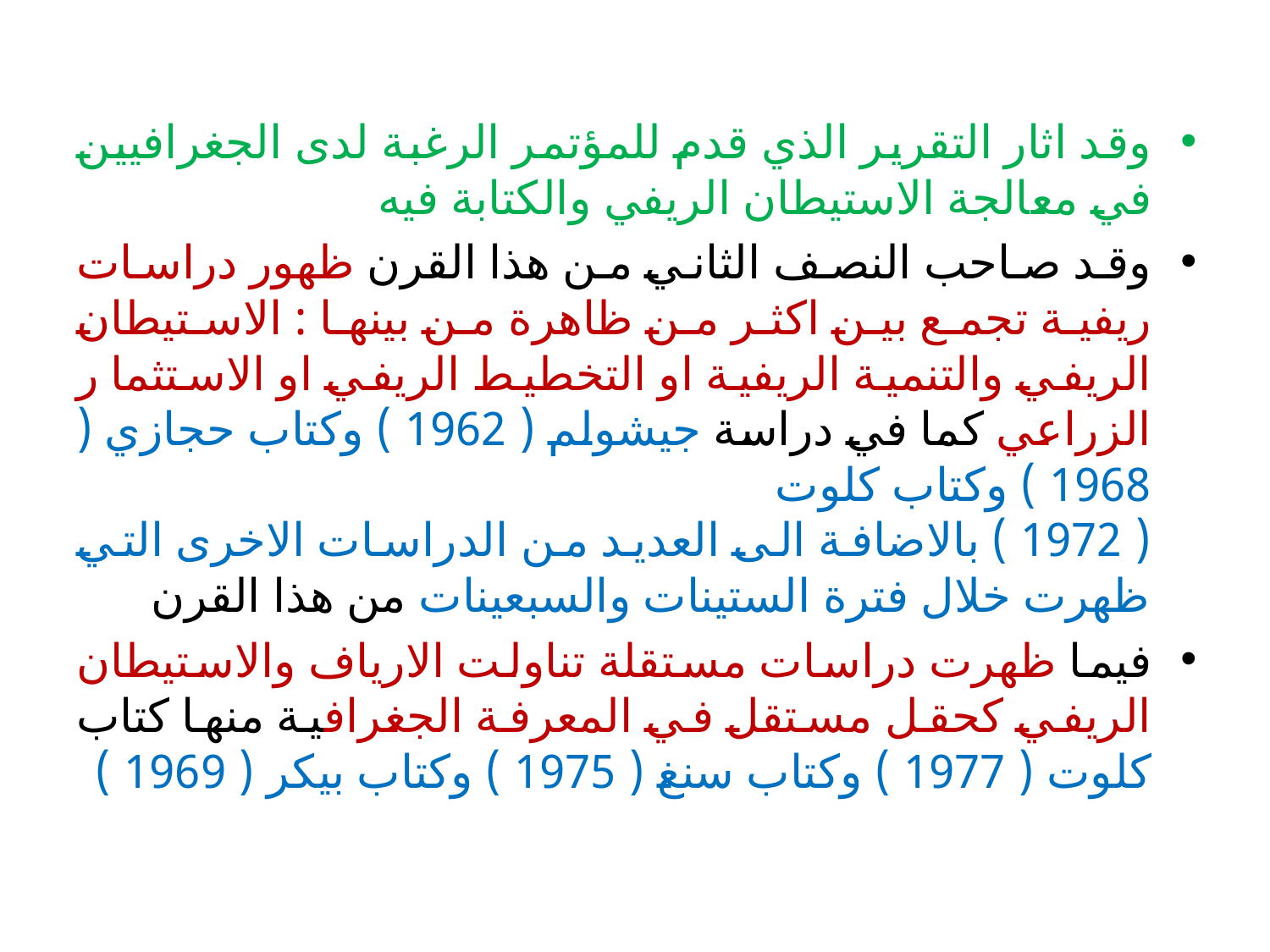

وقد اثار التقرير الذي قدم للمؤتمر الرغبة لدى الجغرافيين في معالجة الاستيطان الريفي والكتابة فيه
وقد صاحب النصف الثاني من هذا القرن ظهور دراسات ريفية تجمع بين اكثر من ظاهرة من بينها : الاستيطان الريفي والتنمية الريفية او التخطيط الريفي او الاستثما ر الزراعي كما في دراسة جيشولم ( 1962 ) وكتاب حجازي ( 1968 ) وكتاب كلوت
( 1972 ) بالاضافة الى العديد من الدراسات الاخرى التي ظهرت خلال فترة الستينات والسبعينات من هذا القرن
فيما ظهرت دراسات مستقلة تناولت الارياف والاستيطان الريفي كحقل مستقل في المعرفة الجغرافية منها كتاب كلوت ( 1977 ) وكتاب سنغ ( 1975 ) وكتاب بيكر ( 1969 )